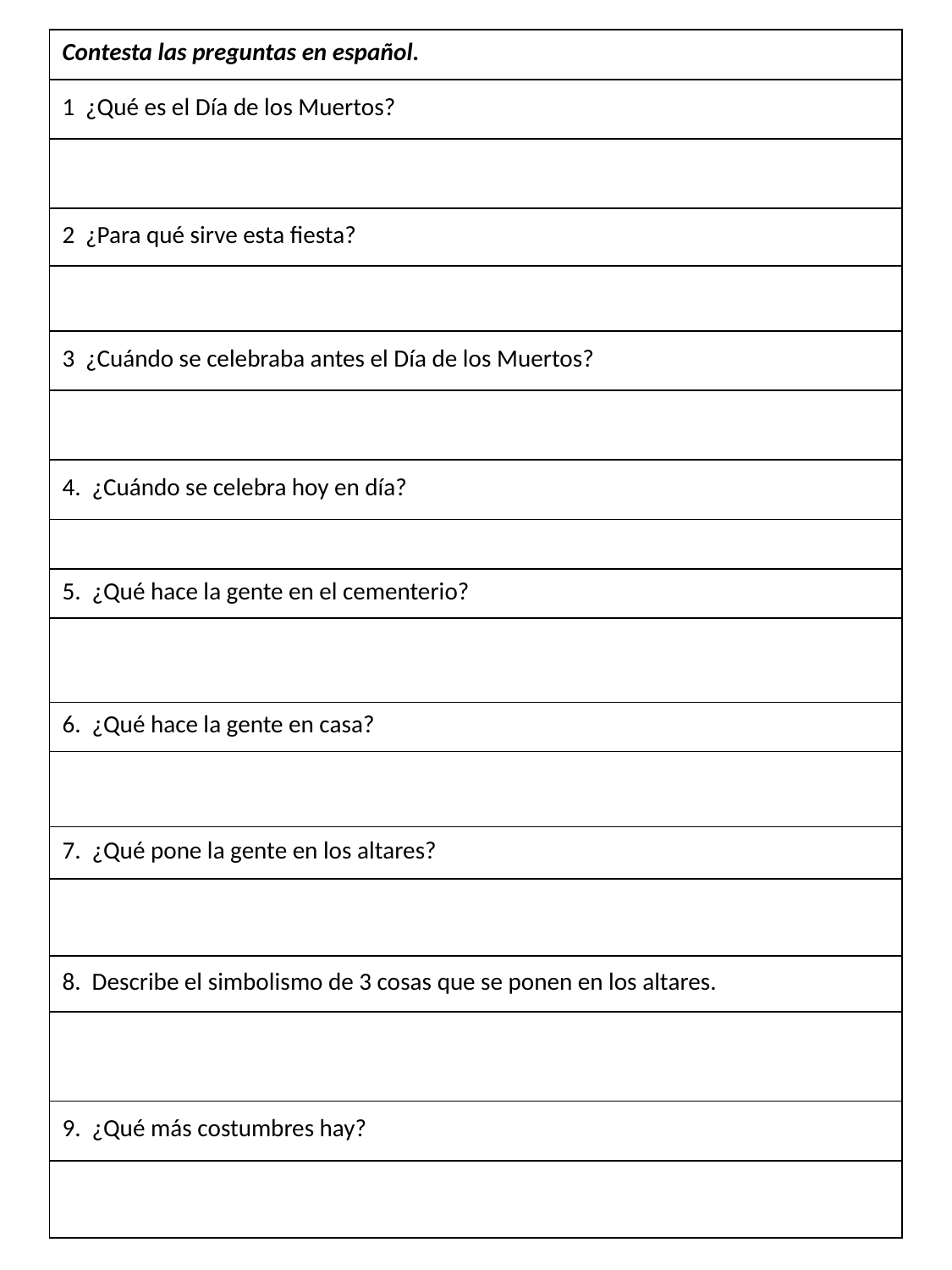

| Contesta las preguntas en español. |
| --- |
| 1 ¿Qué es el Día de los Muertos? |
|  |
| 2 ¿Para qué sirve esta fiesta? |
|  |
| 3 ¿Cuándo se celebraba antes el Día de los Muertos? |
|  |
| 4. ¿Cuándo se celebra hoy en día? |
|  |
| 5. ¿Qué hace la gente en el cementerio? |
|  |
| 6. ¿Qué hace la gente en casa? |
|  |
| 7. ¿Qué pone la gente en los altares? |
|  |
| 8. Describe el simbolismo de 3 cosas que se ponen en los altares. |
|  |
| 9. ¿Qué más costumbres hay? |
|  |